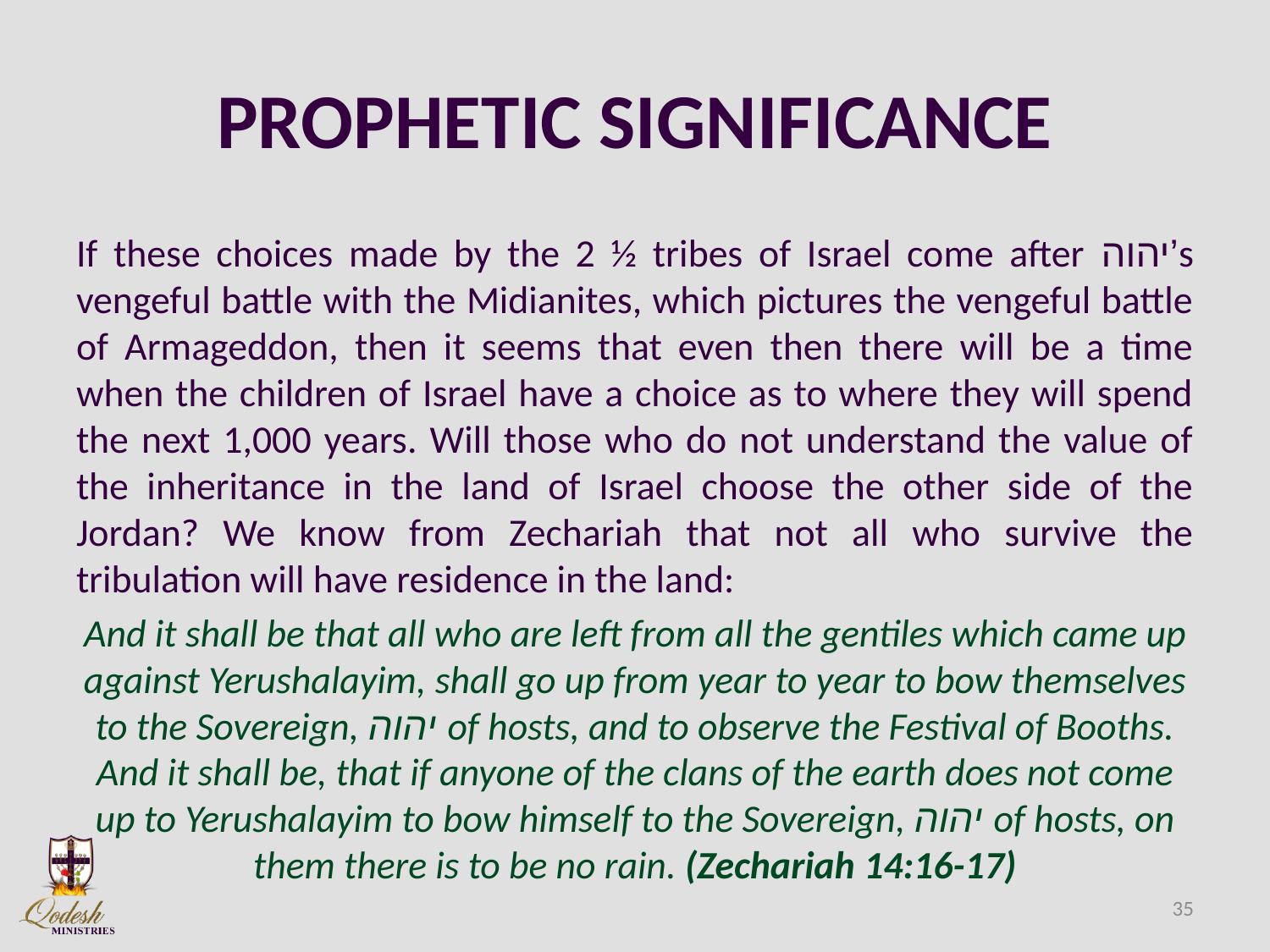

# PROPHETIC SIGNIFICANCE
If these choices made by the 2 ½ tribes of Israel come after יהוה’s vengeful battle with the Midianites, which pictures the vengeful battle of Armageddon, then it seems that even then there will be a time when the children of Israel have a choice as to where they will spend the next 1,000 years. Will those who do not understand the value of the inheritance in the land of Israel choose the other side of the Jordan? We know from Zechariah that not all who survive the tribulation will have residence in the land:
And it shall be that all who are left from all the gentiles which came up against Yerushalayim, shall go up from year to year to bow themselves to the Sovereign, יהוה of hosts, and to observe the Festival of Booths. And it shall be, that if anyone of the clans of the earth does not come up to Yerushalayim to bow himself to the Sovereign, יהוה of hosts, on them there is to be no rain. (Zechariah 14:16-17)
35